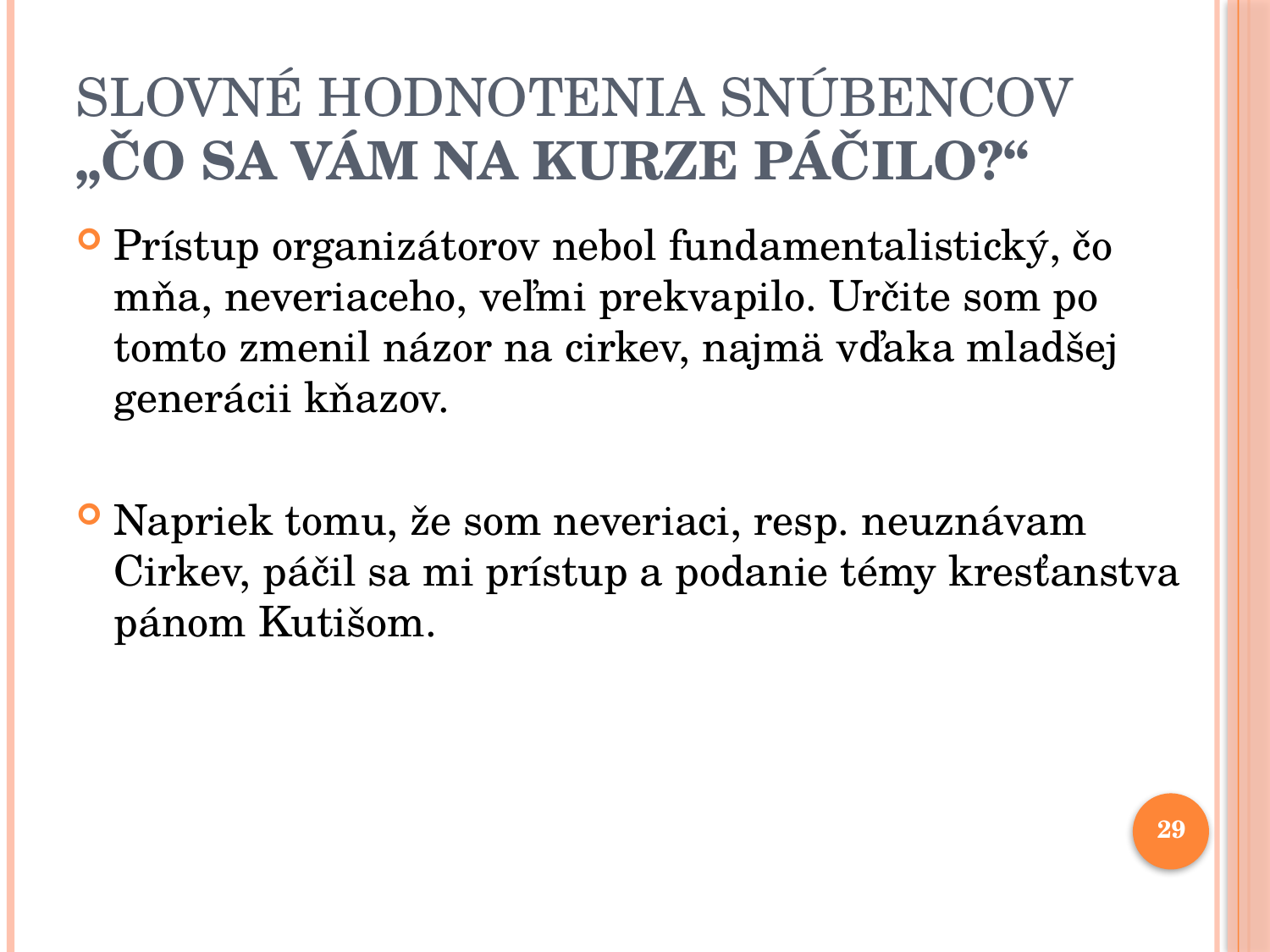

# Slovné hodnotenia snúbencov „Čo sa vám na kurze páčilo?“
Prístup organizátorov nebol fundamentalistický, čo mňa, neveriaceho, veľmi prekvapilo. Určite som po tomto zmenil názor na cirkev, najmä vďaka mladšej generácii kňazov.

Napriek tomu, že som neveriaci, resp. neuznávam Cirkev, páčil sa mi prístup a podanie témy kresťanstva pánom Kutišom.

29